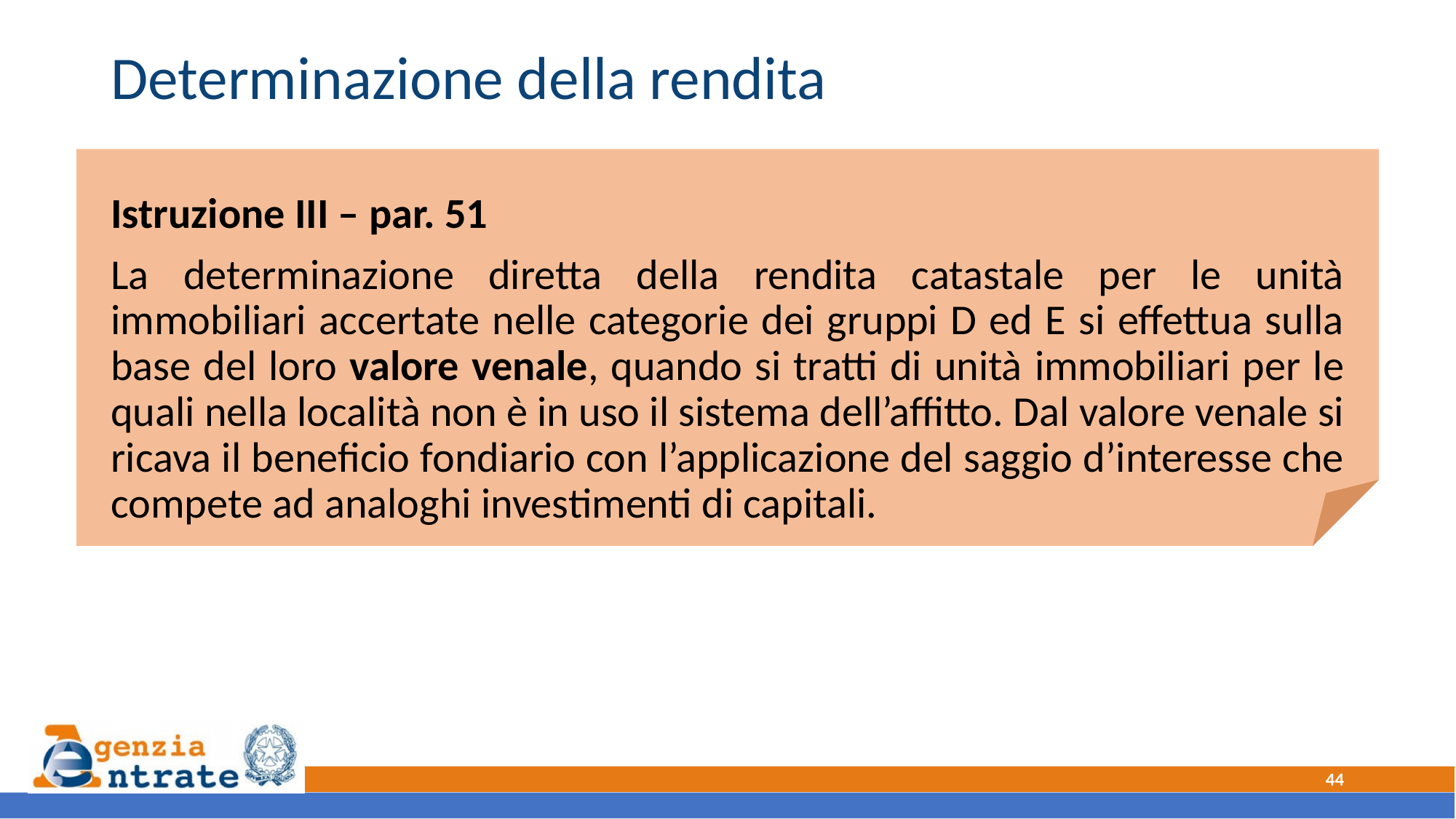

# Determinazione della rendita

Istruzione III – par. 51
La determinazione diretta della rendita catastale per le unità immobiliari accertate nelle categorie dei gruppi D ed E si effettua sulla base del loro valore venale, quando si tratti di unità immobiliari per le quali nella località non è in uso il sistema dell’affitto. Dal valore venale si ricava il beneficio fondiario con l’applicazione del saggio d’interesse che compete ad analoghi investimenti di capitali.